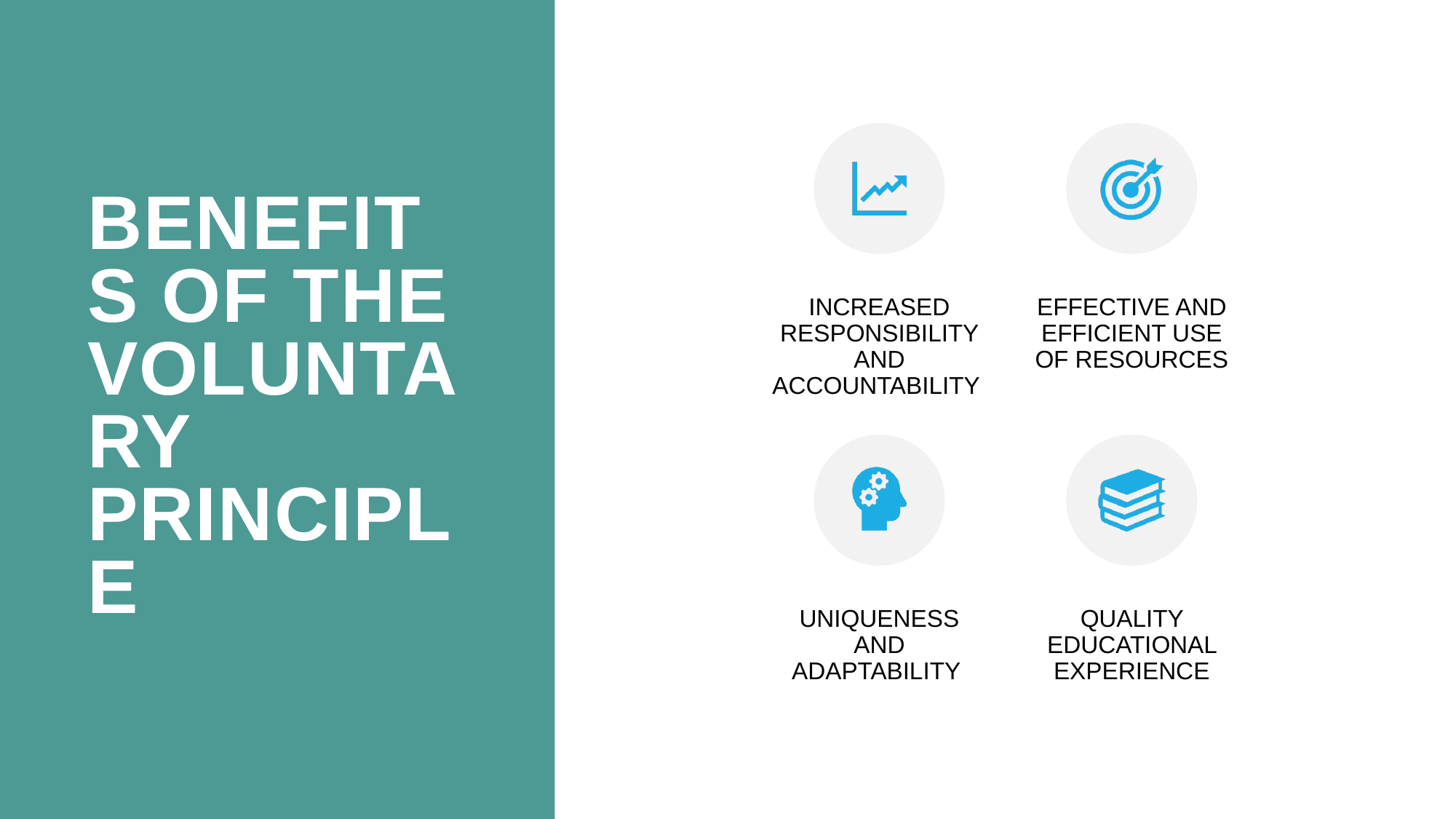

Benefits of the Voluntary Principle
Increased responsibility and accountability
Effective and efficient use of resources
Uniqueness and adaptability
Quality educational experience